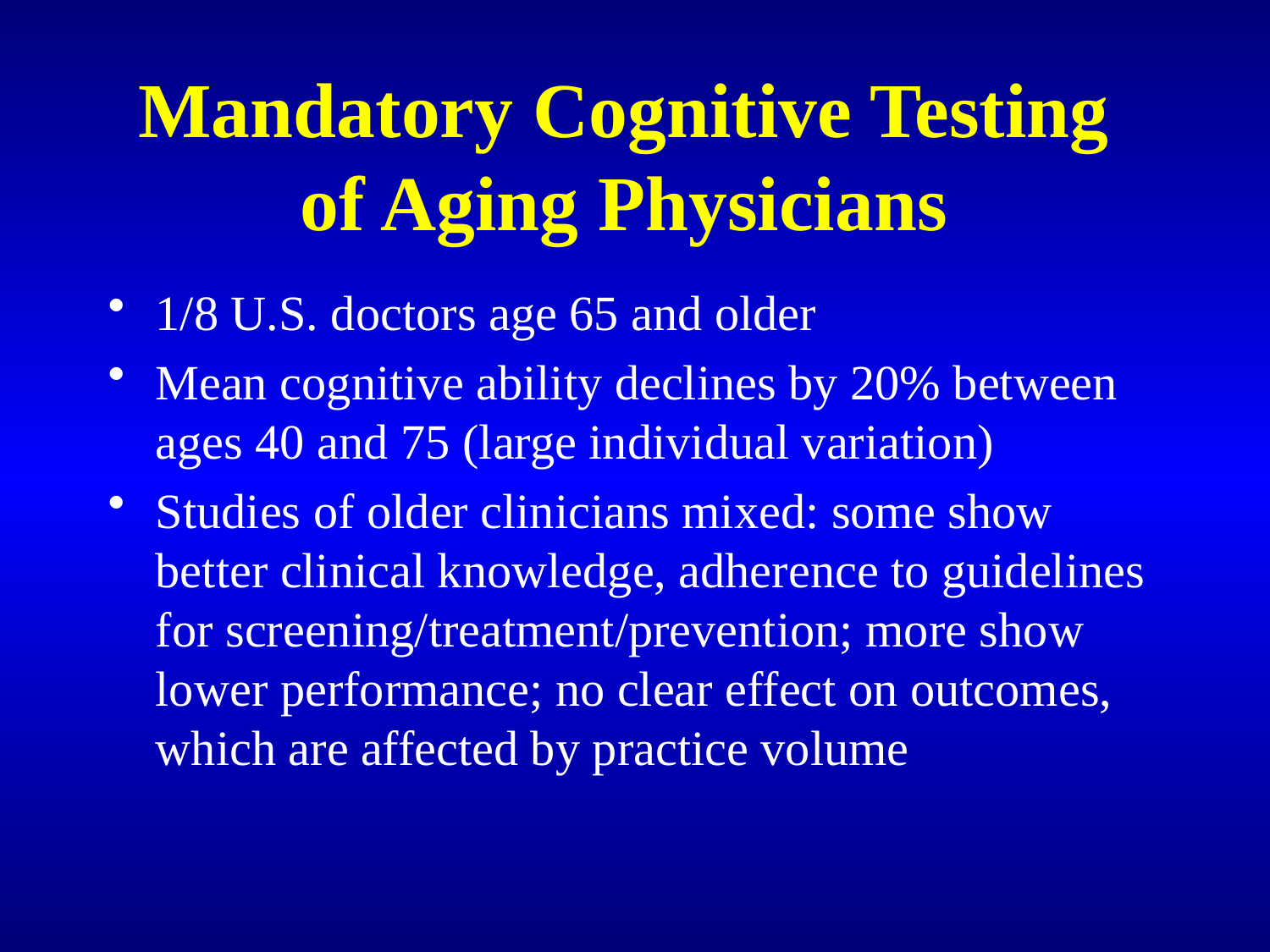

# Mandatory Cognitive Testing of Aging Physicians
1/8 U.S. doctors age 65 and older
Mean cognitive ability declines by 20% between ages 40 and 75 (large individual variation)
Studies of older clinicians mixed: some show better clinical knowledge, adherence to guidelines for screening/treatment/prevention; more show lower performance; no clear effect on outcomes, which are affected by practice volume